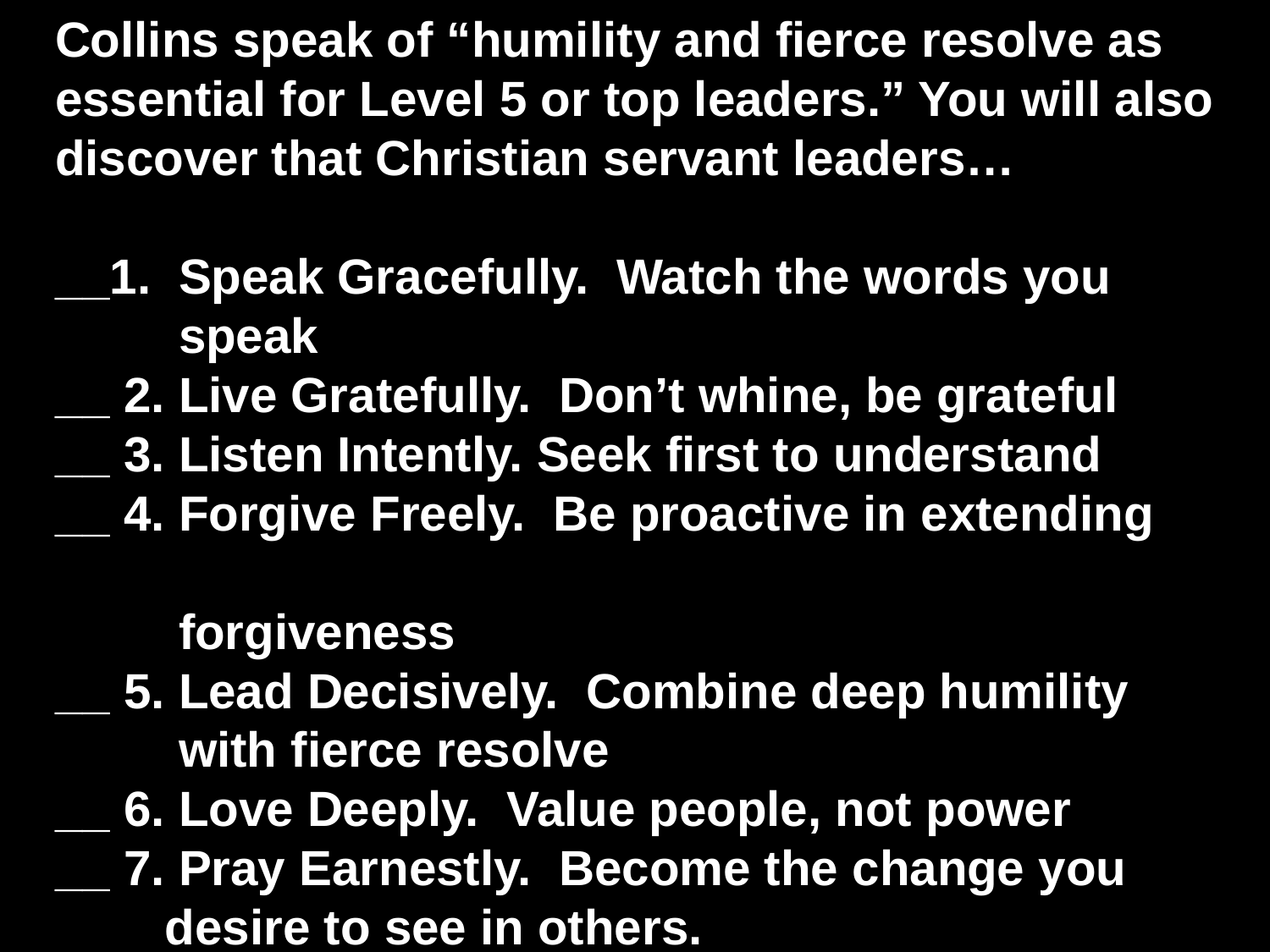

# Collins speak of “humility and fierce resolve as essential for Level 5 or top leaders.” You will also discover that Christian servant leaders… __1.  Speak Gracefully.  Watch the words you speak __ 2. Live Gratefully.  Don’t whine, be grateful __ 3. Listen Intently. Seek first to understand __ 4. Forgive Freely.  Be proactive in extending forgiveness __ 5. Lead Decisively.  Combine deep humility with fierce resolve __ 6. Love Deeply.  Value people, not power __ 7. Pray Earnestly.  Become the change you desire to see in others.